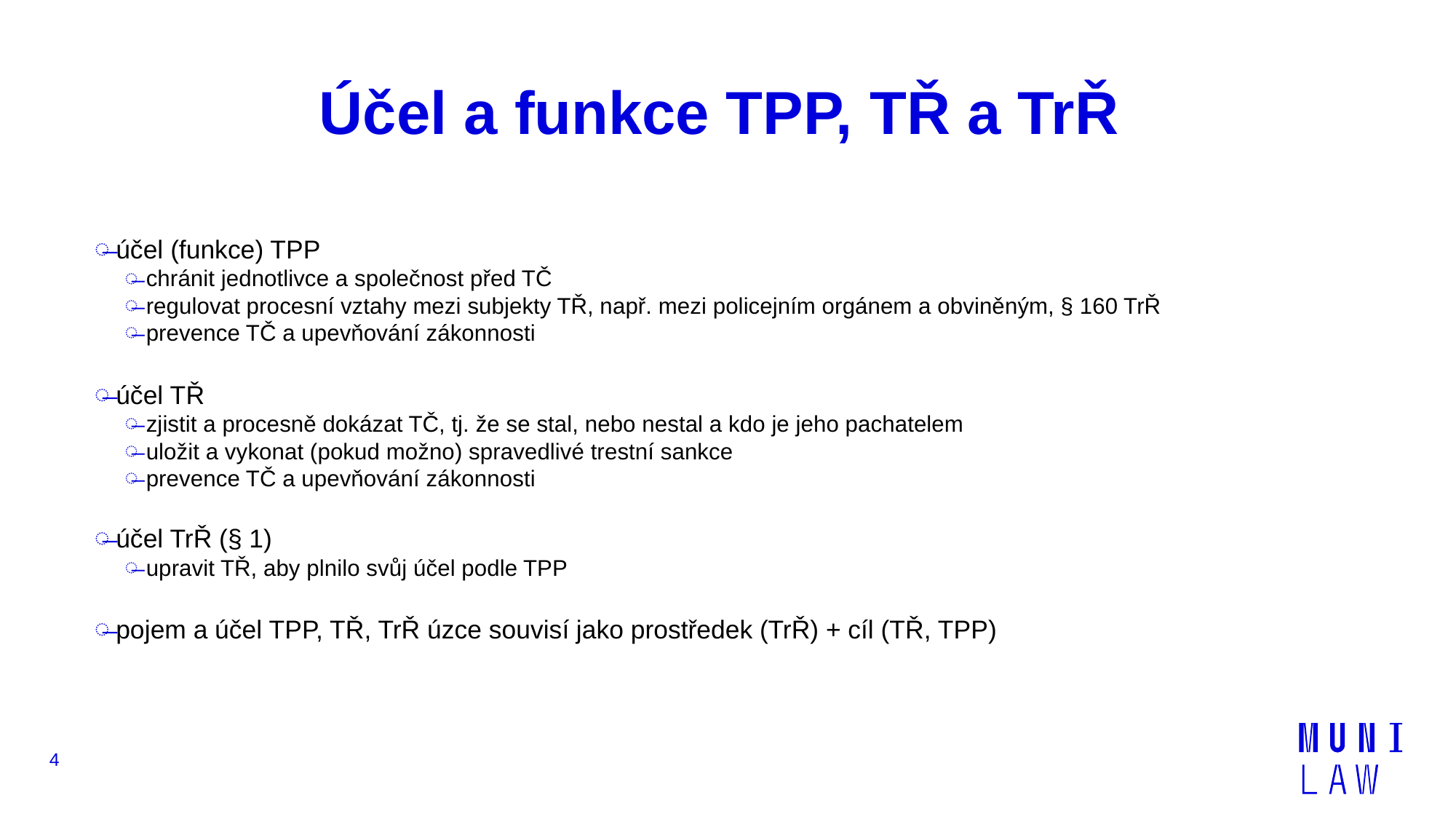

# Účel a funkce TPP, TŘ a TrŘ

účel (funkce) TPP
chránit jednotlivce a společnost před TČ
regulovat procesní vztahy mezi subjekty TŘ, např. mezi policejním orgánem a obviněným, § 160 TrŘ
prevence TČ a upevňování zákonnosti

účel TŘ
zjistit a procesně dokázat TČ, tj. že se stal, nebo nestal a kdo je jeho pachatelem
uložit a vykonat (pokud možno) spravedlivé trestní sankce
prevence TČ a upevňování zákonnosti

účel TrŘ (§ 1)
upravit TŘ, aby plnilo svůj účel podle TPP

pojem a účel TPP, TŘ, TrŘ úzce souvisí jako prostředek (TrŘ) + cíl (TŘ, TPP)
4